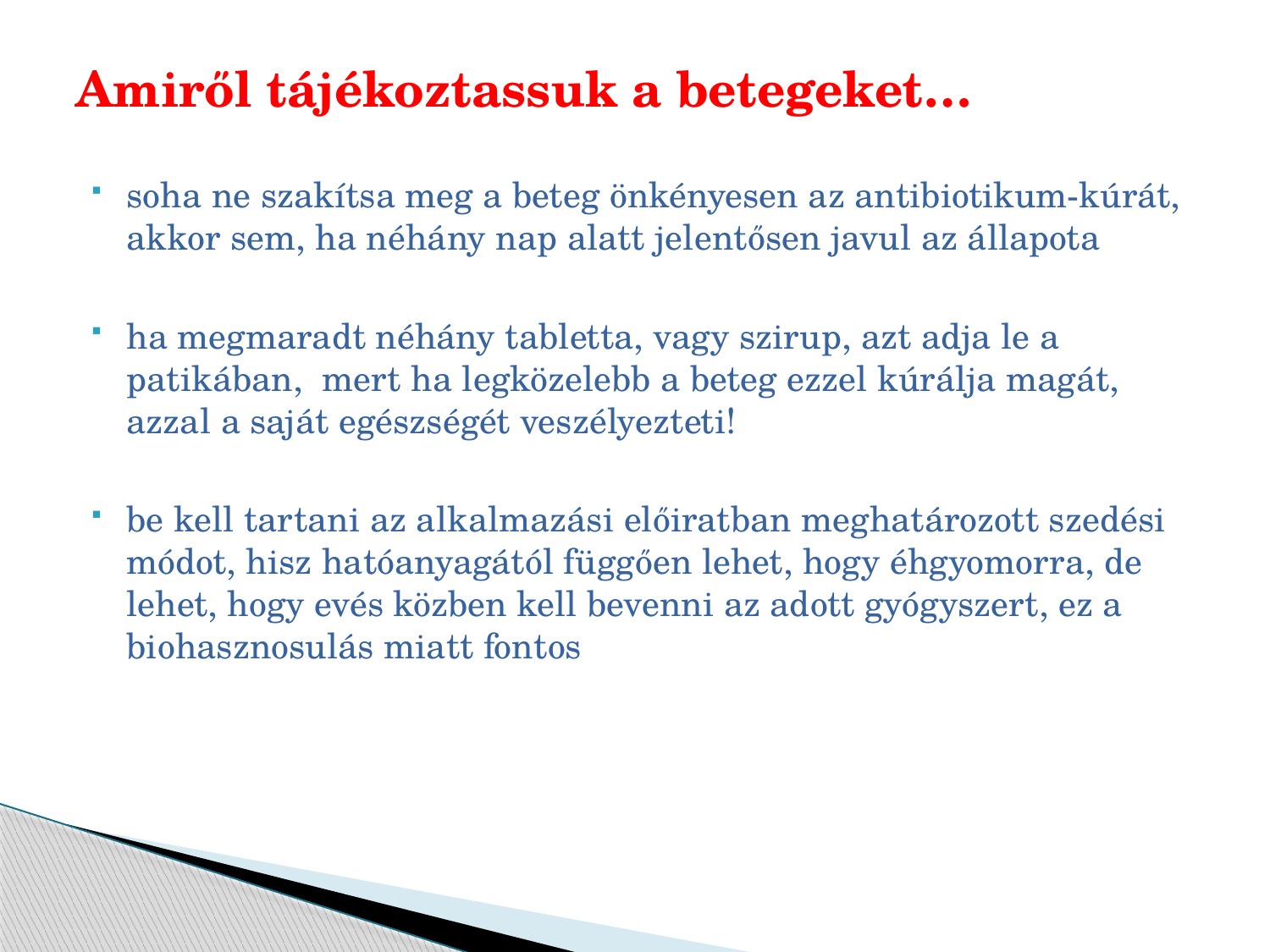

# Amiről tájékoztassuk a betegeket…
soha ne szakítsa meg a beteg önkényesen az antibiotikum-kúrát, akkor sem, ha néhány nap alatt jelentősen javul az állapota

ha megmaradt néhány tabletta, vagy szirup, azt adja le a patikában,  mert ha legközelebb a beteg ezzel kúrálja magát, azzal a saját egészségét veszélyezteti!

be kell tartani az alkalmazási előiratban meghatározott szedési módot, hisz hatóanyagától függően lehet, hogy éhgyomorra, de lehet, hogy evés közben kell bevenni az adott gyógyszert, ez a biohasznosulás miatt fontos